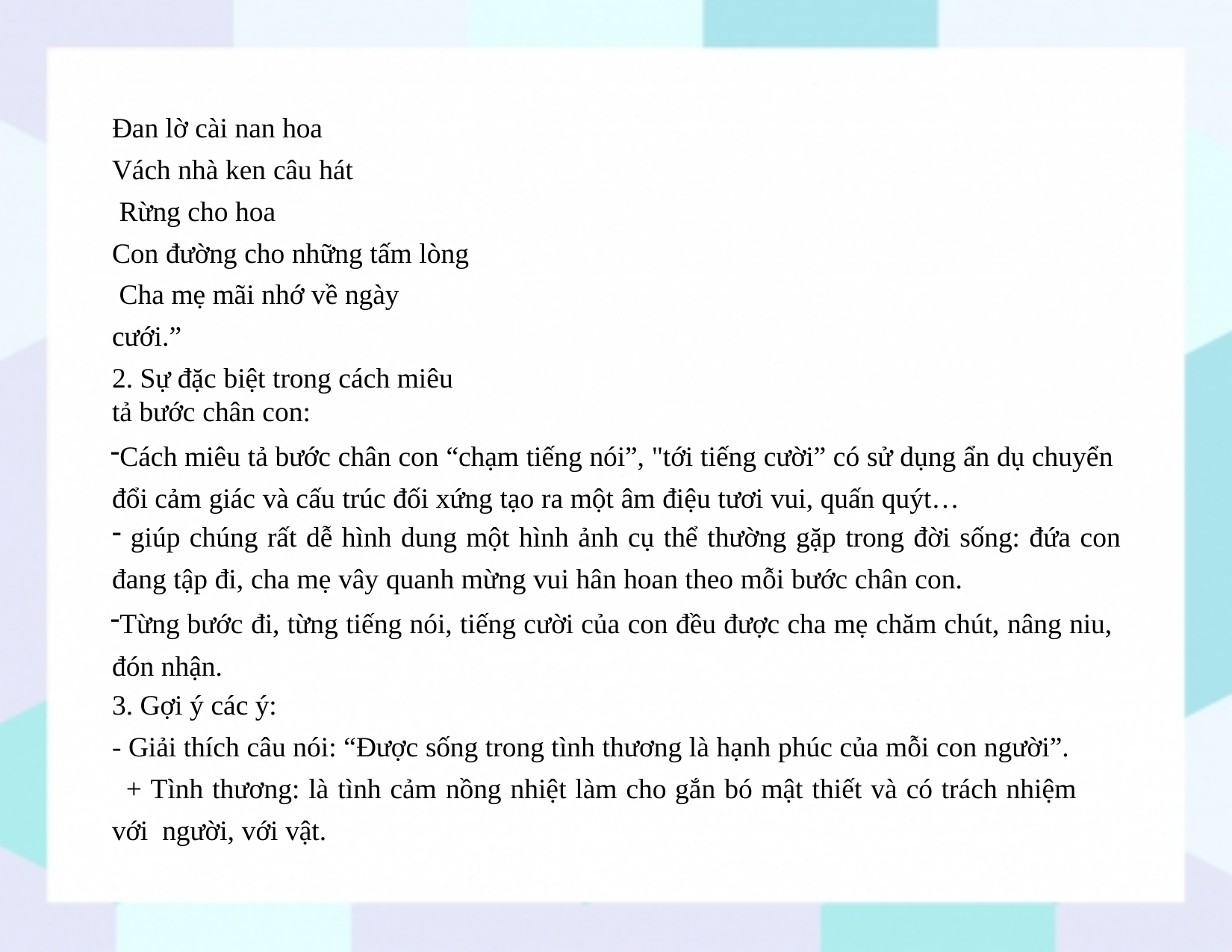

Đan lờ cài nan hoa  Vách nhà ken câu hát  Rừng cho hoa
Con đường cho những tấm lòng  Cha mẹ mãi nhớ về ngày cưới.”
2. Sự đặc biệt trong cách miêu tả bước chân con:
Cách miêu tả bước chân con “chạm tiếng nói”, "tới tiếng cười” có sử dụng ẩn dụ chuyển  đổi cảm giác và cấu trúc đối xứng tạo ra một âm điệu tươi vui, quấn quýt…
giúp chúng rất dễ hình dung một hình ảnh cụ thể thường gặp trong đời sống: đứa con
đang tập đi, cha mẹ vây quanh mừng vui hân hoan theo mỗi bước chân con.
Từng bước đi, từng tiếng nói, tiếng cười của con đều được cha mẹ chăm chút, nâng niu,  đón nhận.
3. Gợi ý các ý:
- Giải thích câu nói: “Được sống trong tình thương là hạnh phúc của mỗi con người”.
+ Tình thương: là tình cảm nồng nhiệt làm cho gắn bó mật thiết và có trách nhiệm với  người, với vật.